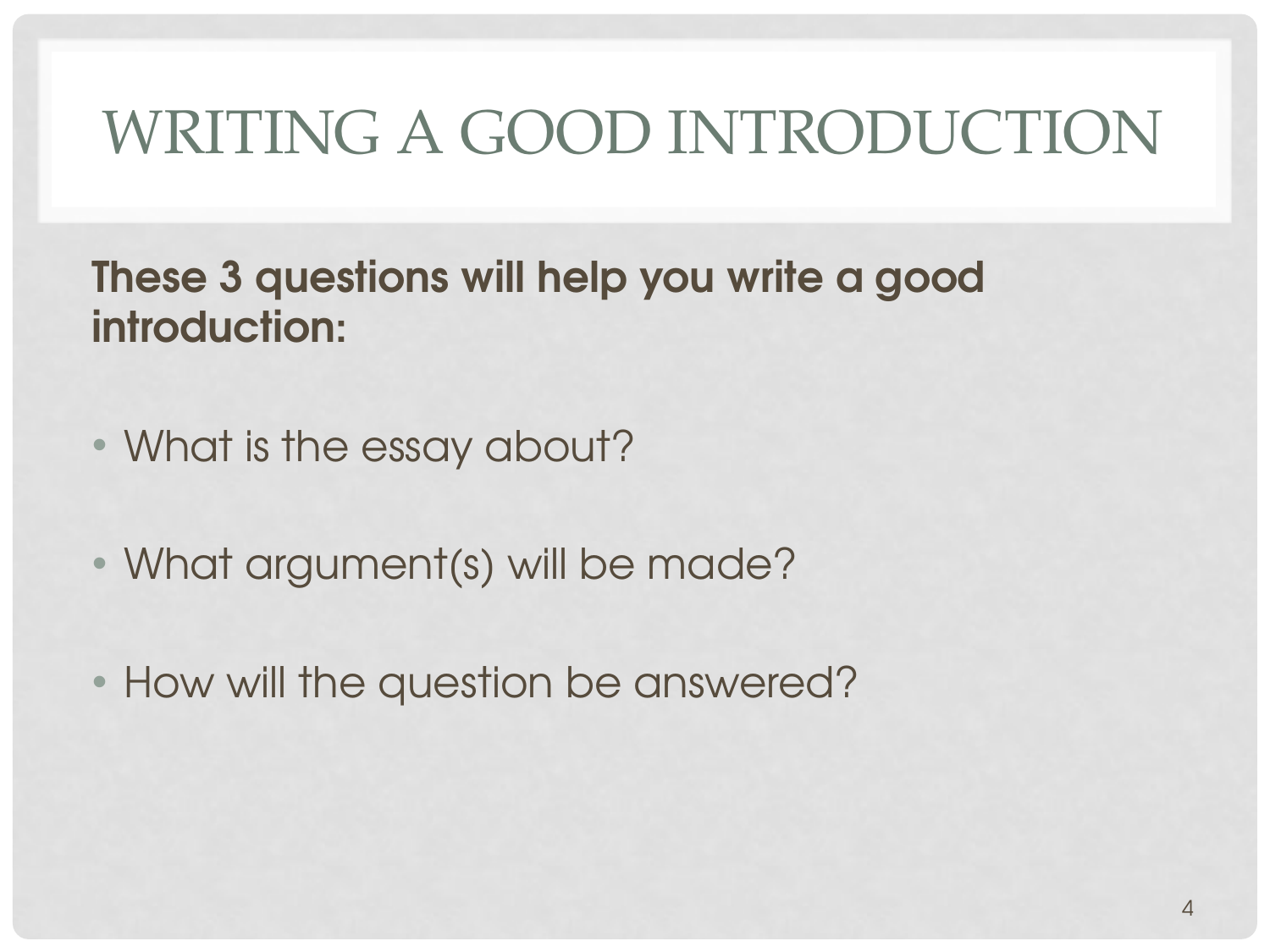

# Writing a good Introduction
These 3 questions will help you write a good introduction:

What is the essay about?

What argument(s) will be made?

How will the question be answered?
4